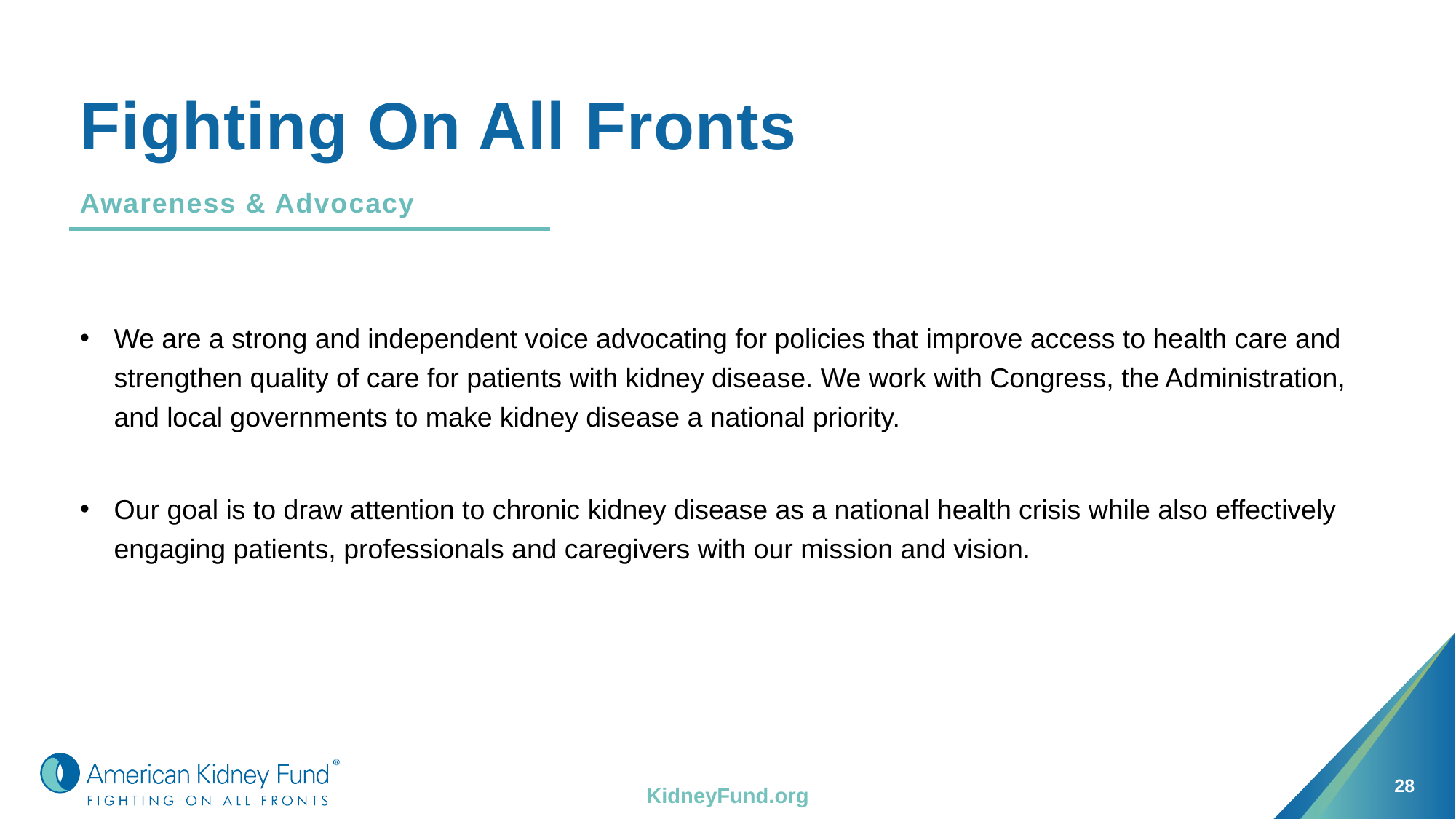

# Fighting On All Fronts
Awareness & Advocacy
We are a strong and independent voice advocating for policies that improve access to health care and strengthen quality of care for patients with kidney disease. We work with Congress, the Administration, and local governments to make kidney disease a national priority.

Our goal is to draw attention to chronic kidney disease as a national health crisis while also effectively engaging patients, professionals and caregivers with our mission and vision.